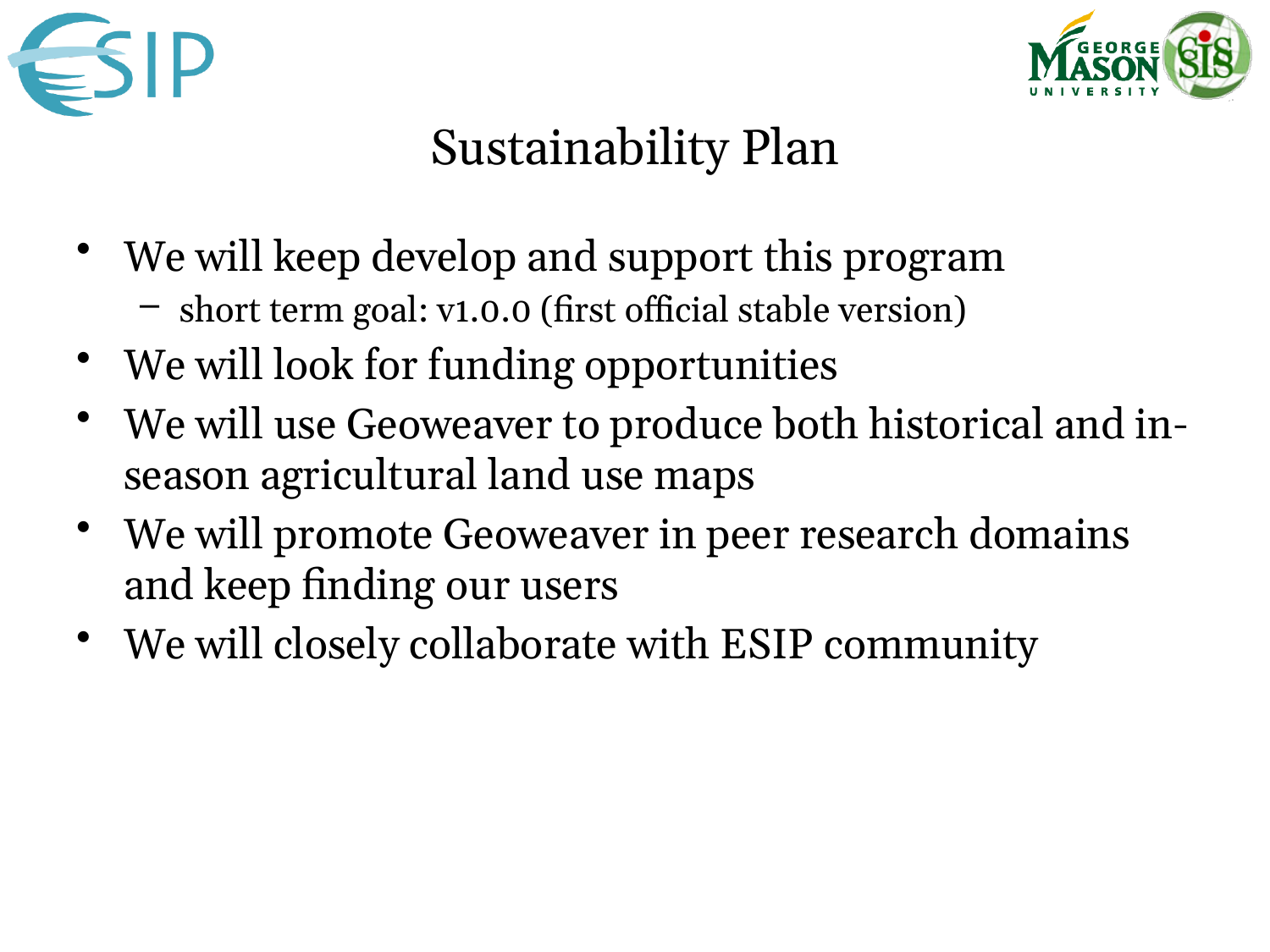

# Sustainability Plan
We will keep develop and support this program
short term goal: v1.0.0 (first official stable version)
We will look for funding opportunities
We will use Geoweaver to produce both historical and in-season agricultural land use maps
We will promote Geoweaver in peer research domains and keep finding our users
We will closely collaborate with ESIP community